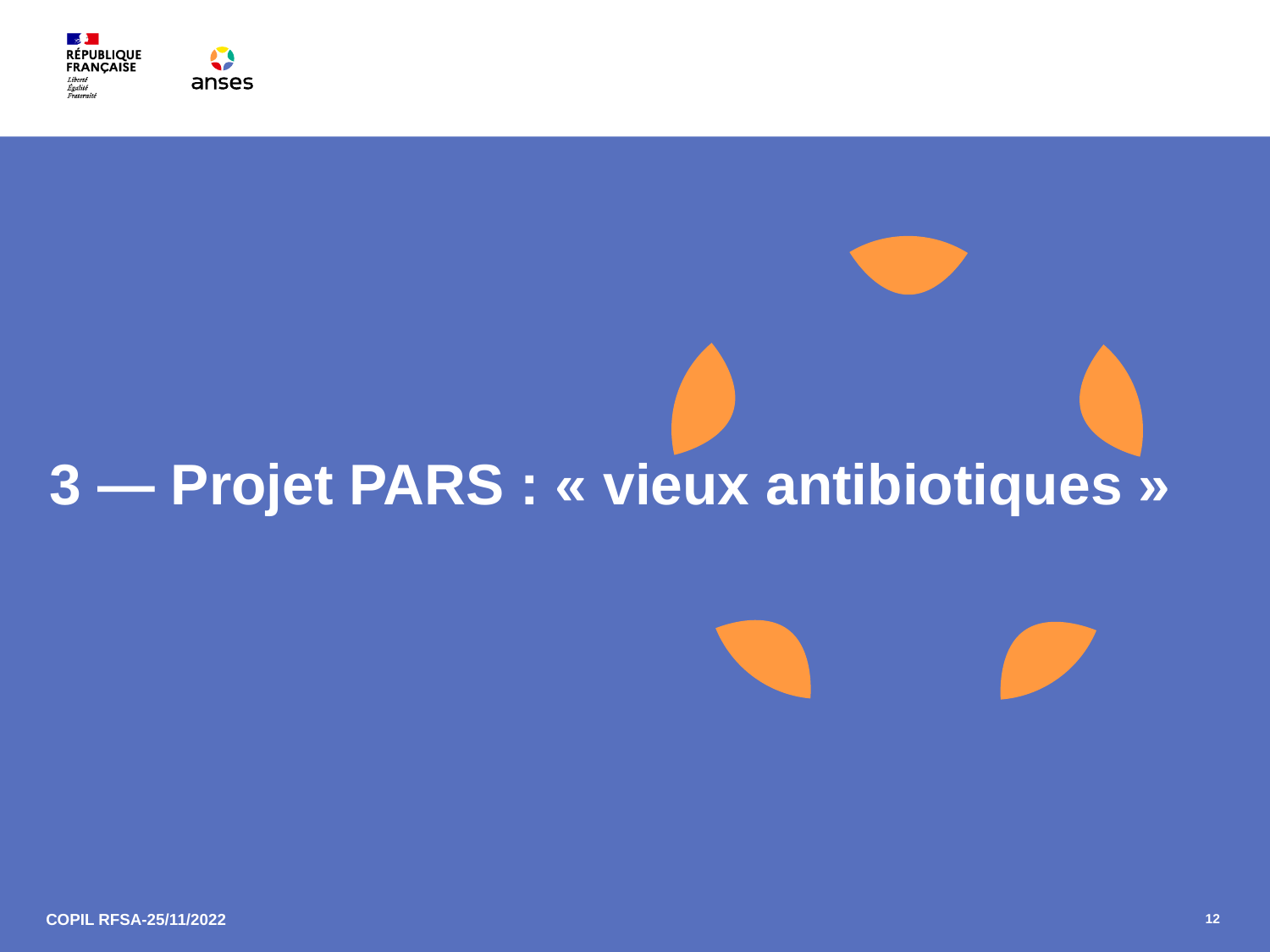

# 3 — Projet PARS : « vieux antibiotiques »
12
COPIL RFSA-25/11/2022